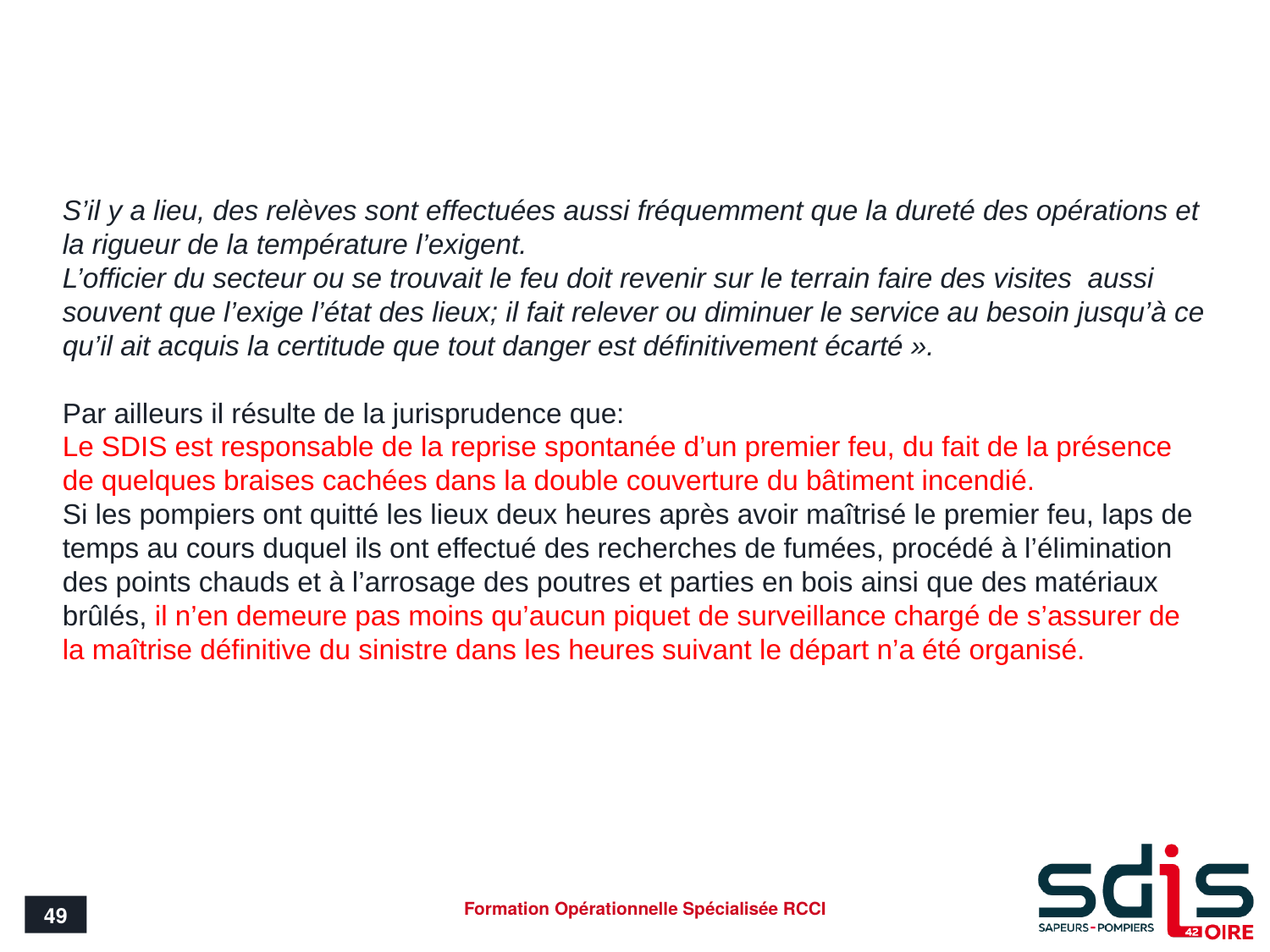

#
S’il y a lieu, des relèves sont effectuées aussi fréquemment que la dureté des opérations et la rigueur de la température l’exigent.
L’officier du secteur ou se trouvait le feu doit revenir sur le terrain faire des visites  aussi souvent que l’exige l’état des lieux; il fait relever ou diminuer le service au besoin jusqu’à ce qu’il ait acquis la certitude que tout danger est définitivement écarté ».

Par ailleurs il résulte de la jurisprudence que:
Le SDIS est responsable de la reprise spontanée d’un premier feu, du fait de la présence de quelques braises cachées dans la double couverture du bâtiment incendié.
Si les pompiers ont quitté les lieux deux heures après avoir maîtrisé le premier feu, laps de temps au cours duquel ils ont effectué des recherches de fumées, procédé à l’élimination des points chauds et à l’arrosage des poutres et parties en bois ainsi que des matériaux brûlés, il n’en demeure pas moins qu’aucun piquet de surveillance chargé de s’assurer de la maîtrise définitive du sinistre dans les heures suivant le départ n’a été organisé.

49